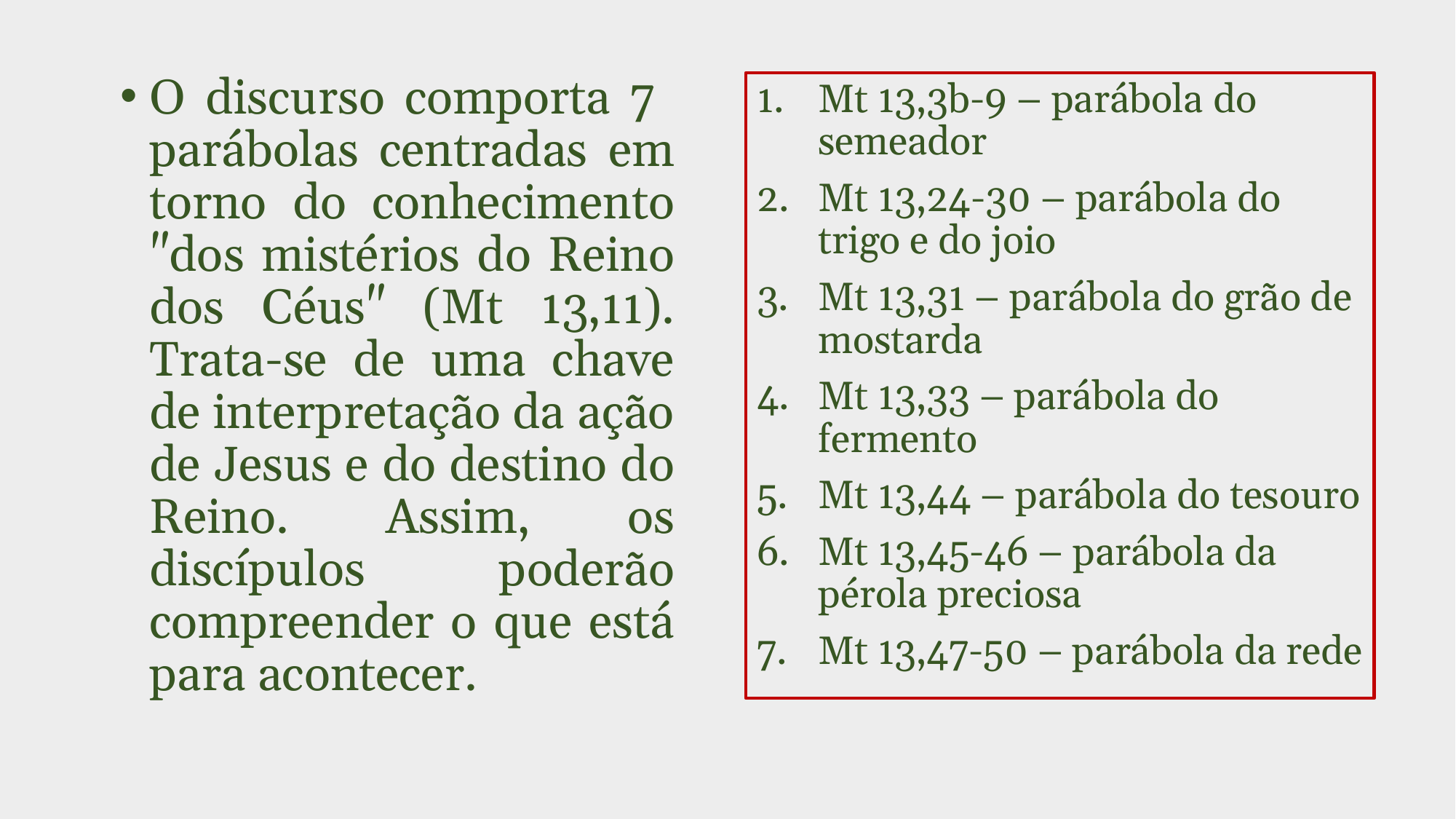

O discurso comporta 7  parábolas centradas em torno do conhecimento "dos mistérios do Reino dos Céus" (Mt 13,11). Trata-se de uma chave de interpretação da ação de Jesus e do destino do Reino. Assim, os discípulos poderão compreender o que está para acontecer.
Mt 13,3b-9 – parábola do semeador
Mt 13,24-30 – parábola do trigo e do joio
Mt 13,31 – parábola do grão de mostarda
Mt 13,33 – parábola do fermento
Mt 13,44 – parábola do tesouro
Mt 13,45-46 – parábola da pérola preciosa
Mt 13,47-50 – parábola da rede